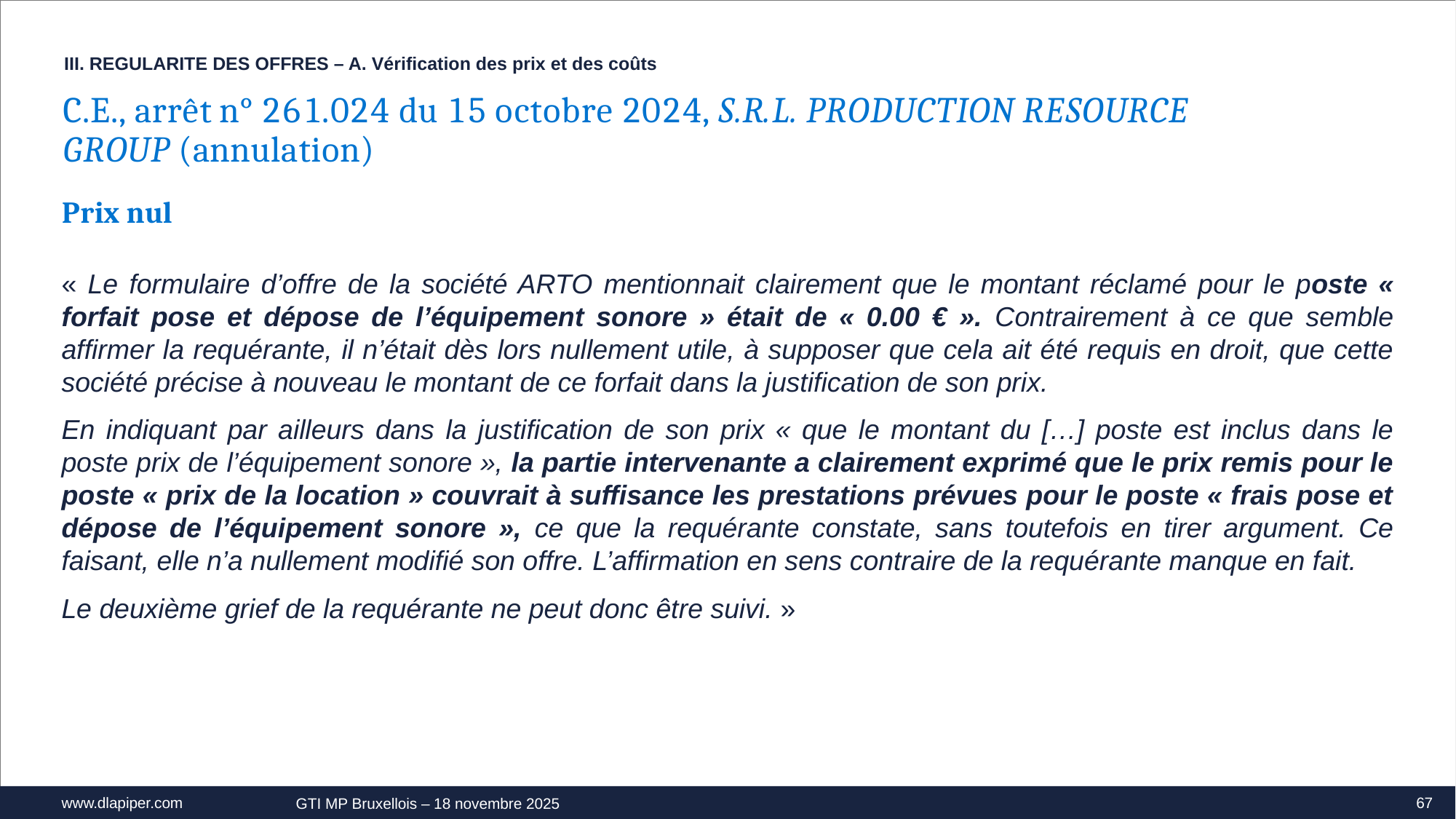

III. REGULARITE DES OFFRES – A. Vérification des prix et des coûts
C.E., arrêt n° 261.024 du 15 octobre 2024, S.R.L. PRODUCTION RESOURCE GROUP (annulation)
Prix nul
« Le formulaire d’offre de la société ARTO mentionnait clairement que le montant réclamé pour le poste « forfait pose et dépose de l’équipement sonore » était de « 0.00 € ». Contrairement à ce que semble affirmer la requérante, il n’était dès lors nullement utile, à supposer que cela ait été requis en droit, que cette société précise à nouveau le montant de ce forfait dans la justification de son prix.
En indiquant par ailleurs dans la justification de son prix « que le montant du […] poste est inclus dans le poste prix de l’équipement sonore », la partie intervenante a clairement exprimé que le prix remis pour le poste « prix de la location » couvrait à suffisance les prestations prévues pour le poste « frais pose et dépose de l’équipement sonore », ce que la requérante constate, sans toutefois en tirer argument. Ce faisant, elle n’a nullement modifié son offre. L’affirmation en sens contraire de la requérante manque en fait.
Le deuxième grief de la requérante ne peut donc être suivi. »
67
GTI MP Bruxellois – 18 novembre 2025